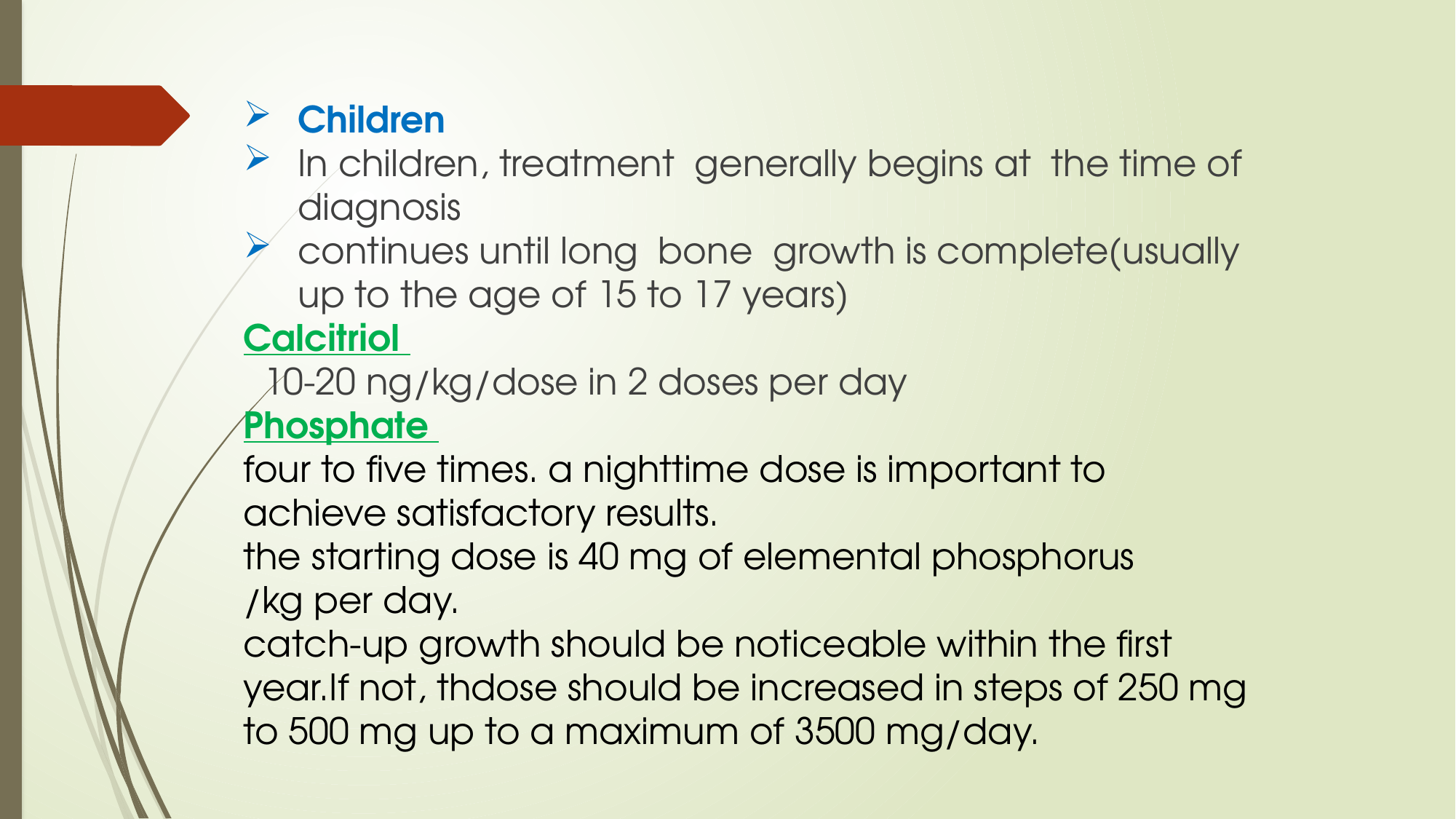

Children
In children, treatment  generally begins at  the time of diagnosis
continues until long  bone  growth is complete(usually up to the age of 15 to 17 years)
Calcitriol
  10-20 ng/kg/dose in 2 doses per day
Phosphate
four to five times. a nighttime dose is important to achieve satisfactory results.
the starting dose is 40 mg of elemental phosphorus
/kg per day.
catch-up growth should be noticeable within the first year.If not, thdose should be increased in steps of 250 mg to 500 mg up to a maximum of 3500 mg/day.